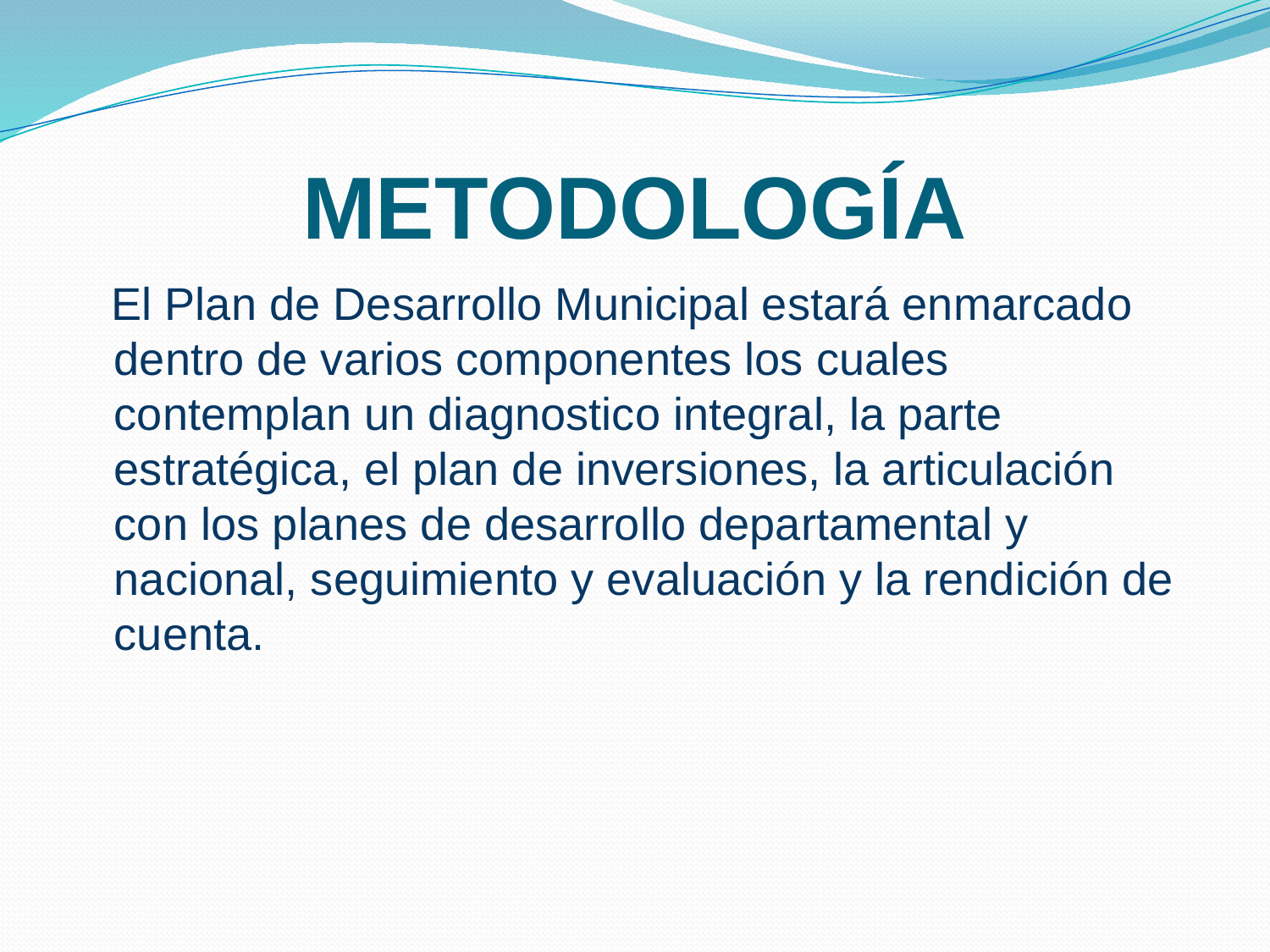

# METODOLOGÍA
   El Plan de Desarrollo Municipal estará enmarcado dentro de varios componentes los cuales contemplan un diagnostico integral, la parte estratégica, el plan de inversiones, la articulación con los planes de desarrollo departamental y nacional, seguimiento y evaluación y la rendición de cuenta.